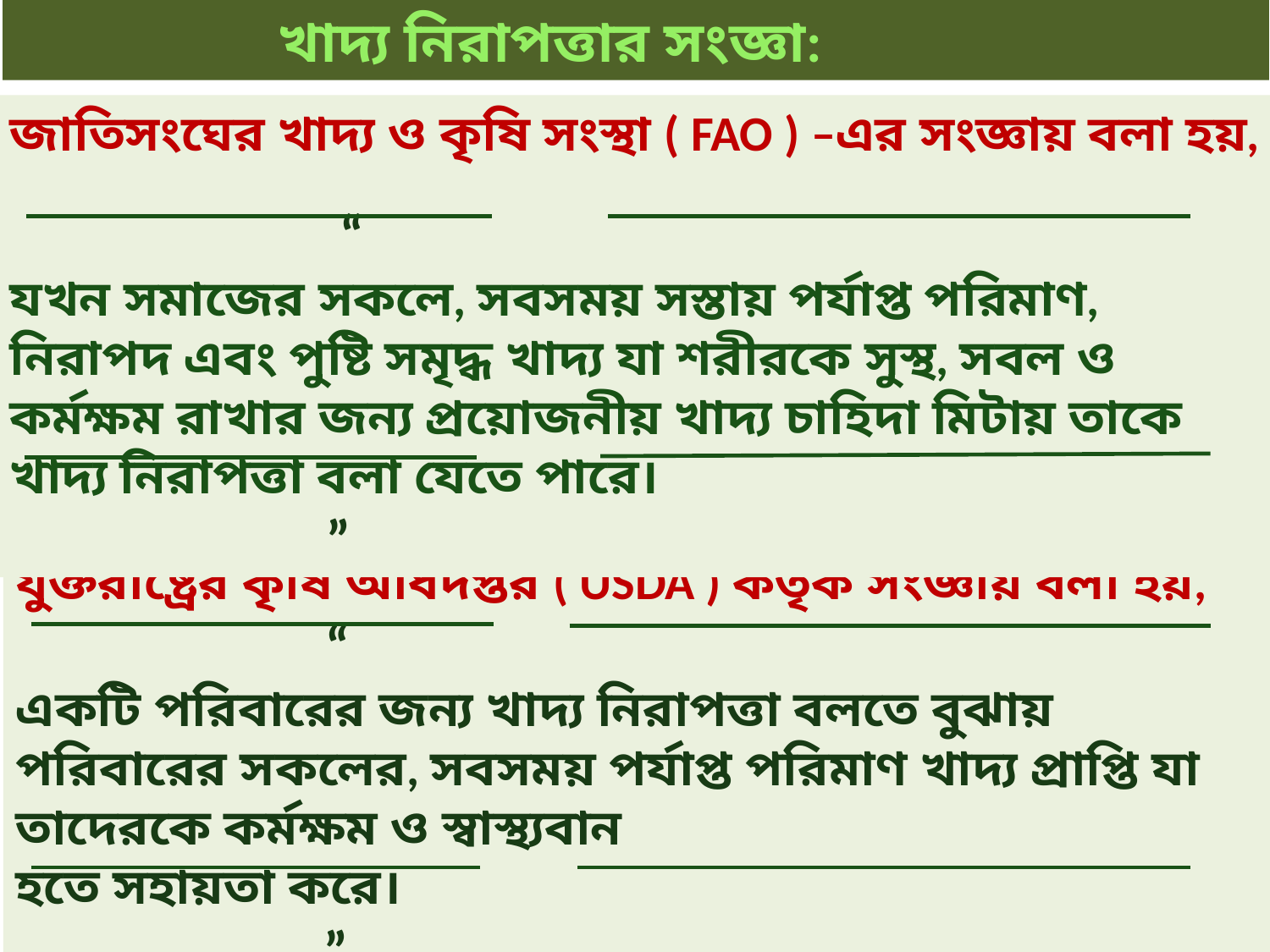

খাদ্য নিরাপত্তার সংজ্ঞা:
জাতিসংঘের খাদ্য ও কৃষি সংস্থা ( FAO ) –এর সংজ্ঞায় বলা হয়,

                          “
যখন সমাজের সকলে, সবসময় সস্তায় পর্যাপ্ত পরিমাণ, নিরাপদ এবং পুষ্টি সমৃদ্ধ খাদ্য যা শরীরকে সুস্থ, সবল ও কর্মক্ষম রাখার জন্য প্রয়োজনীয় খাদ্য চাহিদা মিটায় তাকে খাদ্য নিরাপত্তা বলা যেতে পারে।
                                            ”
যুক্তরাষ্ট্রের কৃষি অধিদপ্তর ( USDA ) কতৃক সংজ্ঞায় বলা হয়,
                                           “
একটি পরিবারের জন্য খাদ্য নিরাপত্তা বলতে বুঝায় পরিবারের সকলের, সবসময় পর্যাপ্ত পরিমাণ খাদ্য প্রাপ্তি যা তাদেরকে কর্মক্ষম ও স্বাস্থ্যবান
হতে সহায়তা করে।
                                          ”